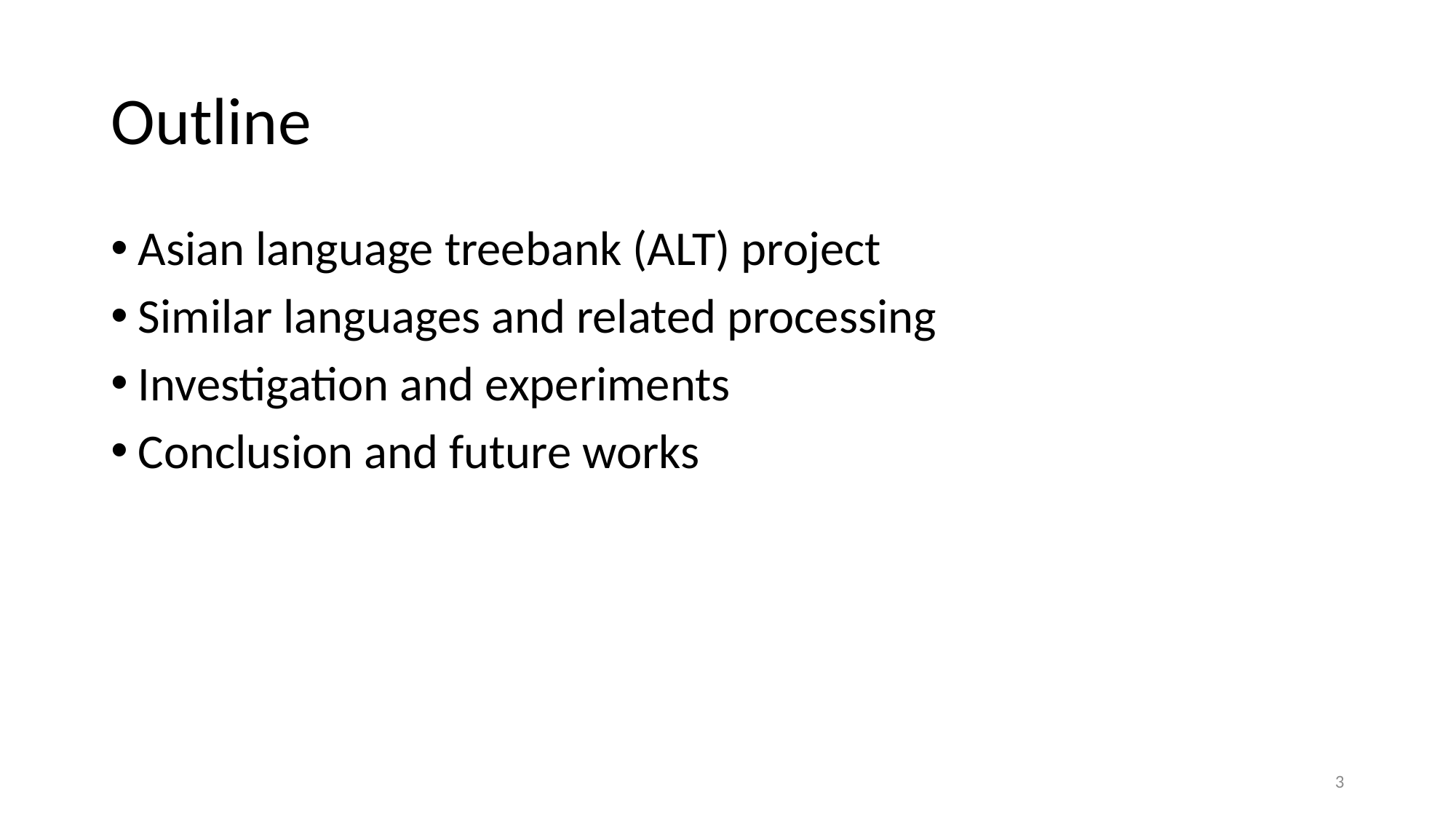

# Outline
Asian language treebank (ALT) project
Similar languages and related processing
Investigation and experiments
Conclusion and future works
3